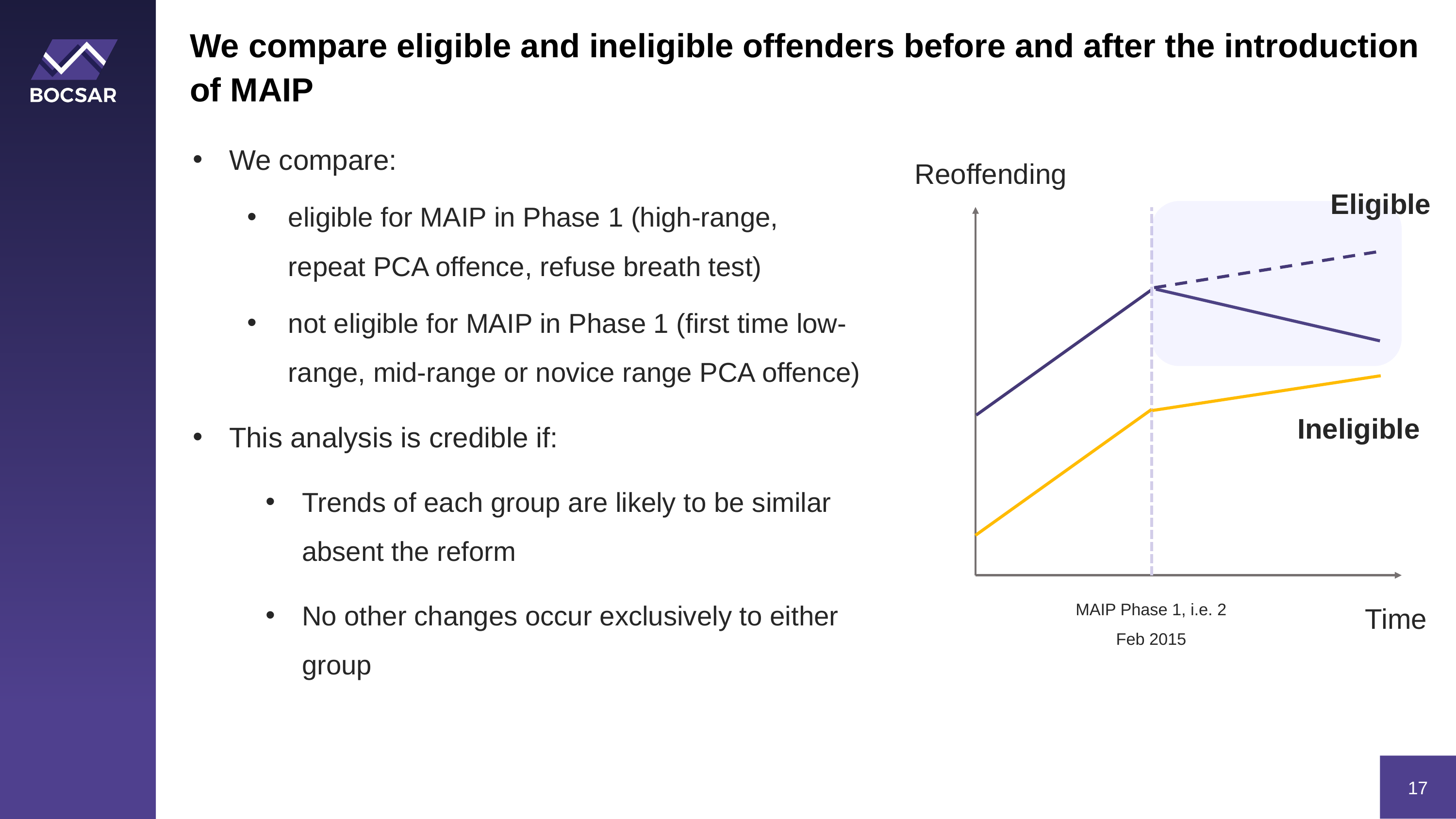

We compare eligible and ineligible offenders before and after the introduction of MAIP
Eligible
We compare:
eligible for MAIP in Phase 1 (high-range, repeat PCA offence, refuse breath test)
not eligible for MAIP in Phase 1 (first time low-range, mid-range or novice range PCA offence)
This analysis is credible if:
Trends of each group are likely to be similar absent the reform
No other changes occur exclusively to either group

Reoffending

Ineligible
Time
MAIP Phase 1, i.e. 2 Feb 2015
17